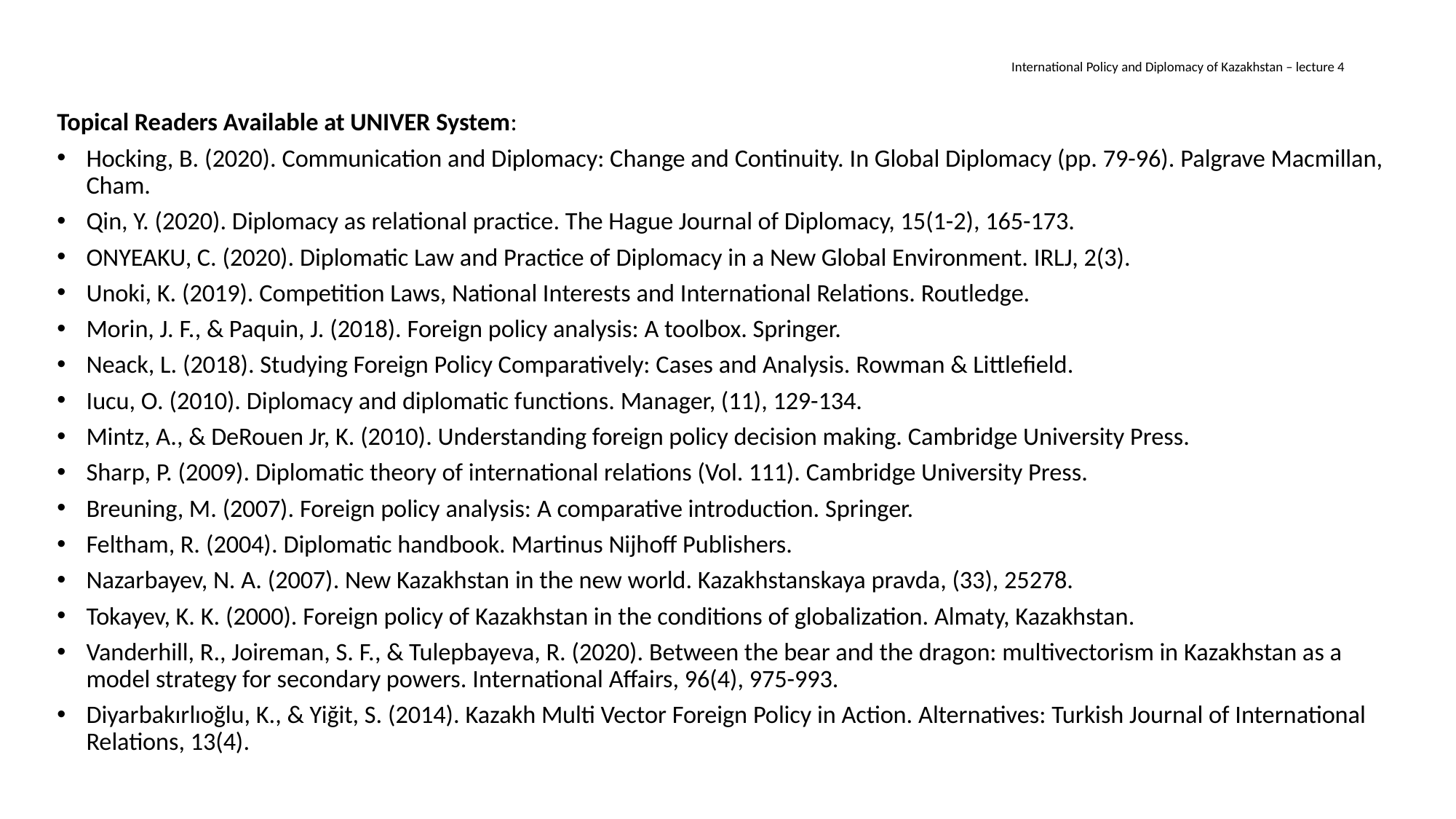

# International Policy and Diplomacy of Kazakhstan – lecture 4
Topical Readers Available at UNIVER System:
Hocking, B. (2020). Communication and Diplomacy: Change and Continuity. In Global Diplomacy (pp. 79-96). Palgrave Macmillan, Cham.
Qin, Y. (2020). Diplomacy as relational practice. The Hague Journal of Diplomacy, 15(1-2), 165-173.
ONYEAKU, C. (2020). Diplomatic Law and Practice of Diplomacy in a New Global Environment. IRLJ, 2(3).
Unoki, K. (2019). Competition Laws, National Interests and International Relations. Routledge.
Morin, J. F., & Paquin, J. (2018). Foreign policy analysis: A toolbox. Springer.
Neack, L. (2018). Studying Foreign Policy Comparatively: Cases and Analysis. Rowman & Littlefield.
Iucu, O. (2010). Diplomacy and diplomatic functions. Manager, (11), 129-134.
Mintz, A., & DeRouen Jr, K. (2010). Understanding foreign policy decision making. Cambridge University Press.
Sharp, P. (2009). Diplomatic theory of international relations (Vol. 111). Cambridge University Press.
Breuning, M. (2007). Foreign policy analysis: A comparative introduction. Springer.
Feltham, R. (2004). Diplomatic handbook. Martinus Nijhoff Publishers.
Nazarbayev, N. A. (2007). New Kazakhstan in the new world. Kazakhstanskaya pravda, (33), 25278.
Tokayev, K. K. (2000). Foreign policy of Kazakhstan in the conditions of globalization. Almaty, Kazakhstan.
Vanderhill, R., Joireman, S. F., & Tulepbayeva, R. (2020). Between the bear and the dragon: multivectorism in Kazakhstan as a model strategy for secondary powers. International Affairs, 96(4), 975-993.
Diyarbakırlıoğlu, K., & Yiğit, S. (2014). Kazakh Multi Vector Foreign Policy in Action. Alternatives: Turkish Journal of International Relations, 13(4).